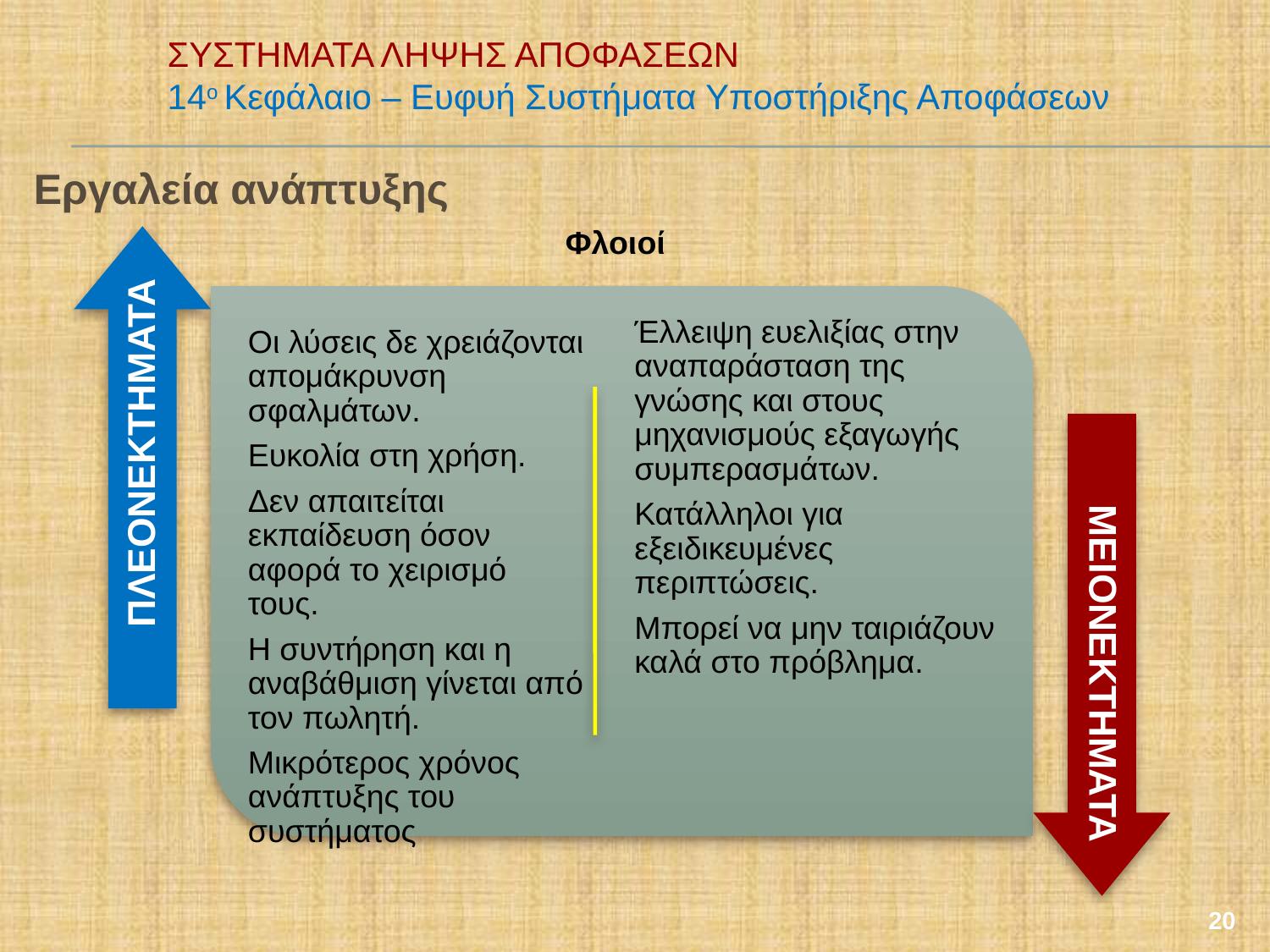

# ΣΥΣΤΗΜΑΤΑ ΛΗΨΗΣ ΑΠΟΦΑΣΕΩΝ 14ο Κεφάλαιο – Ευφυή Συστήματα Υποστήριξης Αποφάσεων
Εργαλεία ανάπτυξης

Φλοιοί
Οι λύσεις δε χρειάζονται απομάκρυνση σφαλμάτων.
Ευκολία στη χρήση.
Δεν απαιτείται εκπαίδευση όσον αφορά το χειρισμό τους.
Η συντήρηση και η αναβάθμιση γίνεται από τον πωλητή.
Μικρότερος χρόνος ανάπτυξης του συστήματος
Έλλειψη ευελιξίας στην αναπαράσταση της γνώσης και στους μηχανισμούς εξαγωγής συμπερασμάτων.
Κατάλληλοι για εξειδικευμένες περιπτώσεις.
Μπορεί να μην ταιριάζουν καλά στο πρόβλημα.
ΠΛΕΟΝΕΚΤΗΜΑΤΑ
ΜΕΙΟΝΕΚΤΗΜΑΤΑ
20